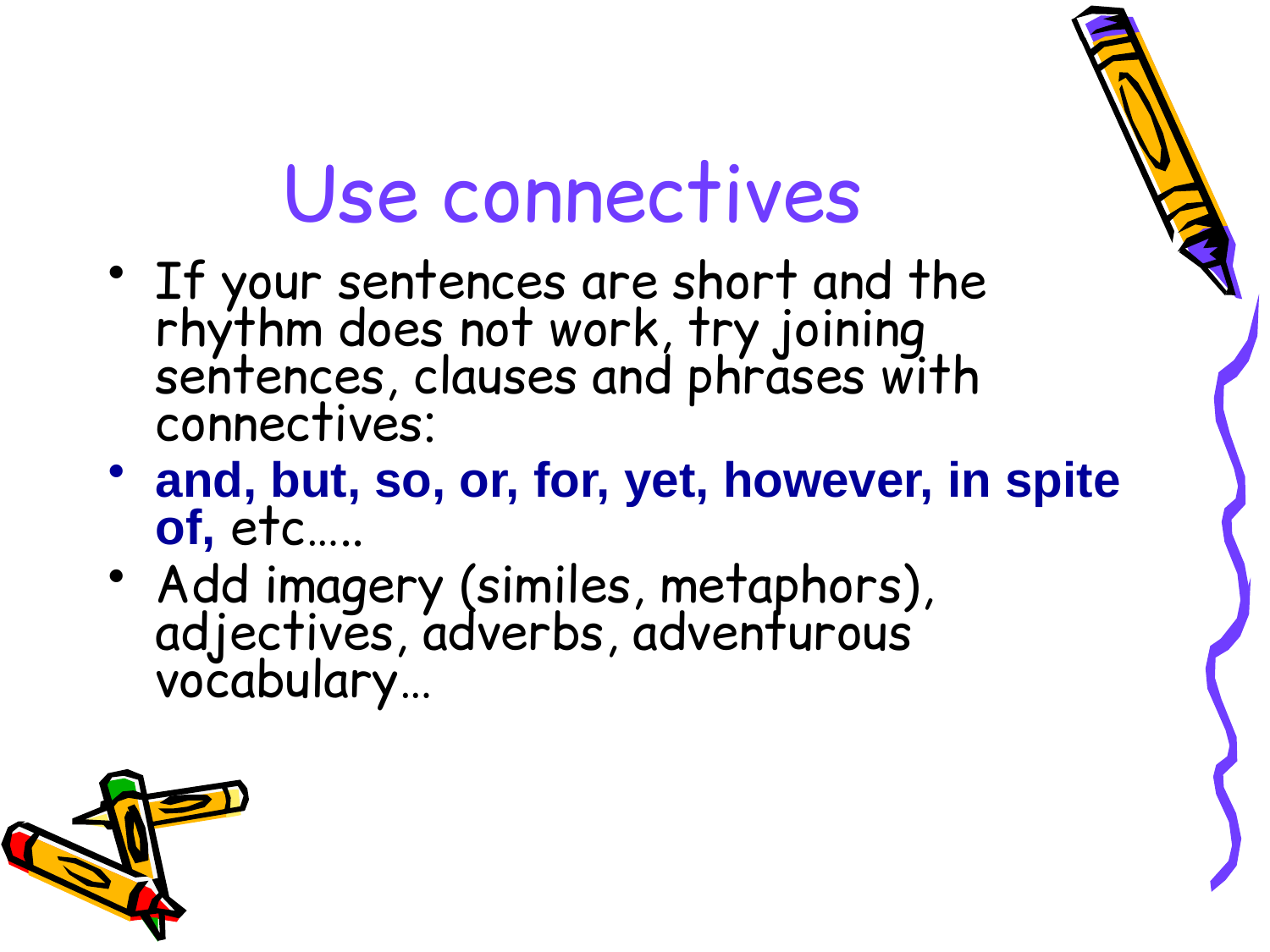

# Use connectives
If your sentences are short and the rhythm does not work, try joining sentences, clauses and phrases with connectives:
and, but, so, or, for, yet, however, in spite of, etc…..
Add imagery (similes, metaphors), adjectives, adverbs, adventurous vocabulary…